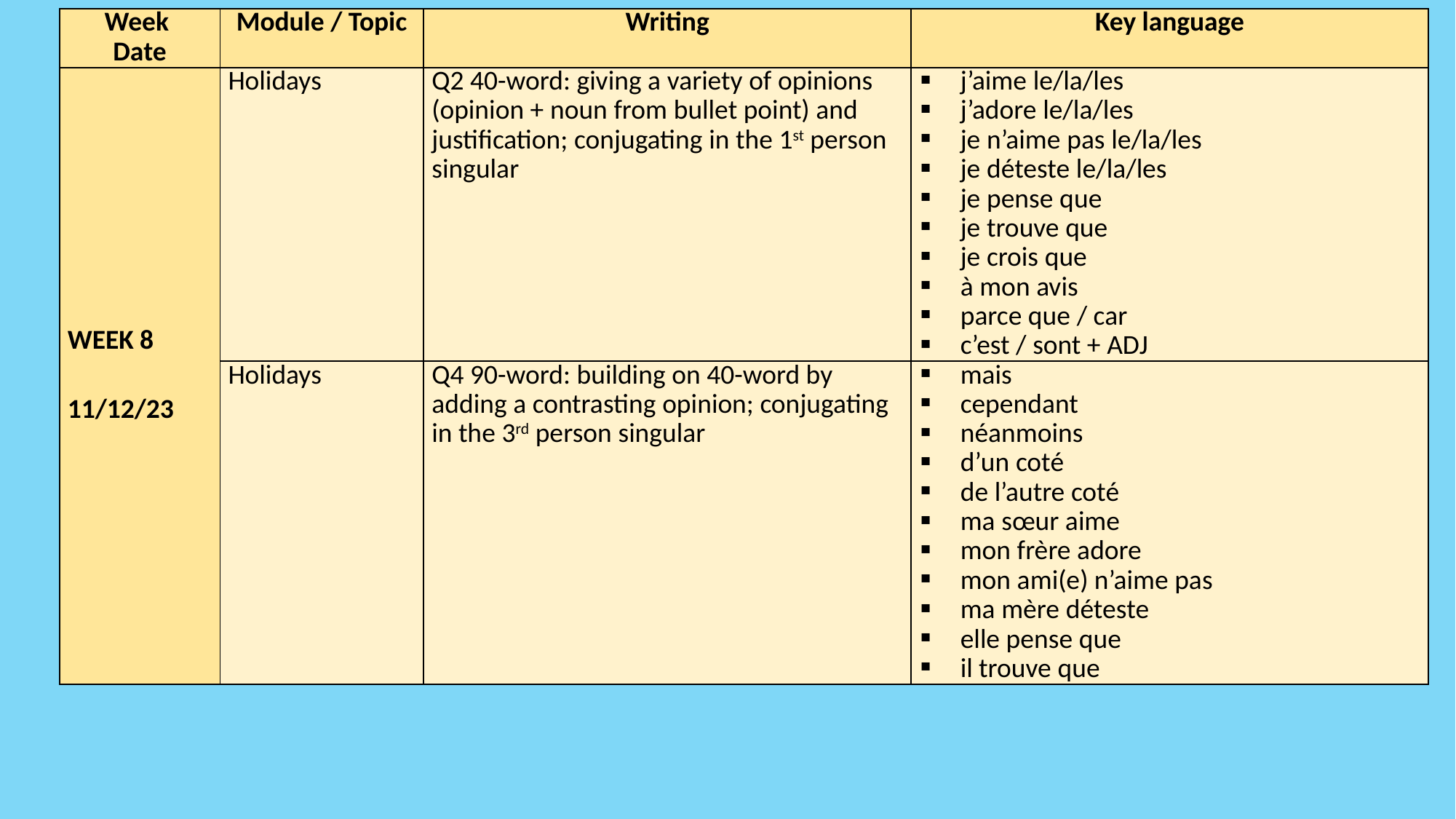

| Week Date | Module / Topic | Writing | Key language |
| --- | --- | --- | --- |
| WEEK 8 11/12/23 | Holidays | Q2 40-word: giving a variety of opinions (opinion + noun from bullet point) and justification; conjugating in the 1st person singular | j’aime le/la/les j’adore le/la/les je n’aime pas le/la/les je déteste le/la/les je pense que je trouve que je crois que à mon avis parce que / car c’est / sont + ADJ |
|  | Holidays | Q4 90-word: building on 40-word by adding a contrasting opinion; conjugating in the 3rd person singular | mais cependant néanmoins d’un coté de l’autre coté ma sœur aime mon frère adore mon ami(e) n’aime pas ma mère déteste elle pense que il trouve que |